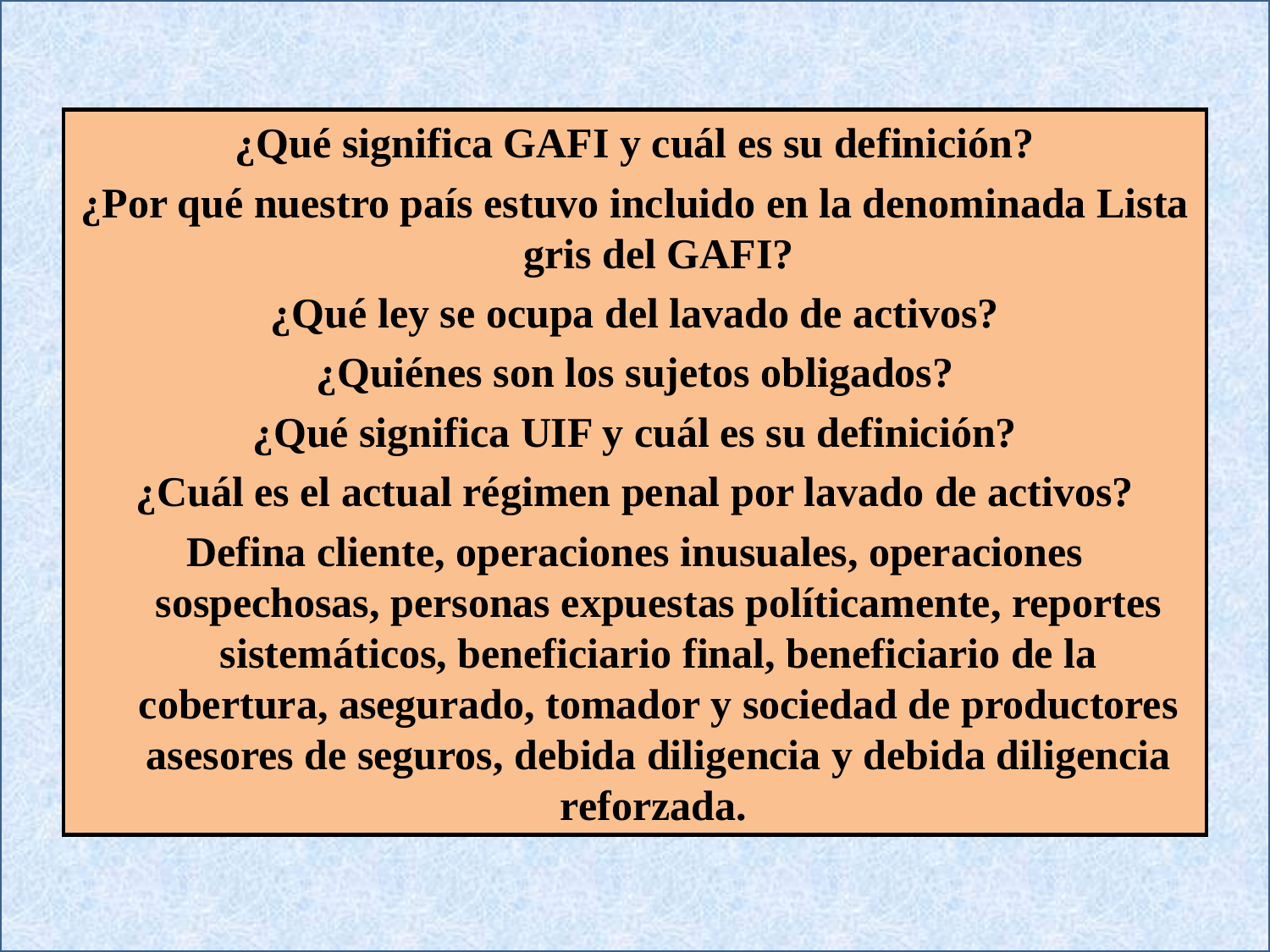

¿Qué significa GAFI y cuál es su definición?
¿Por qué nuestro país estuvo incluido en la denominada Lista gris del GAFI?
¿Qué ley se ocupa del lavado de activos?
¿Quiénes son los sujetos obligados?
¿Qué significa UIF y cuál es su definición?
¿Cuál es el actual régimen penal por lavado de activos?
Defina cliente, operaciones inusuales, operaciones sospechosas, personas expuestas políticamente, reportes sistemáticos, beneficiario final, beneficiario de la cobertura, asegurado, tomador y sociedad de productores asesores de seguros, debida diligencia y debida diligencia reforzada.